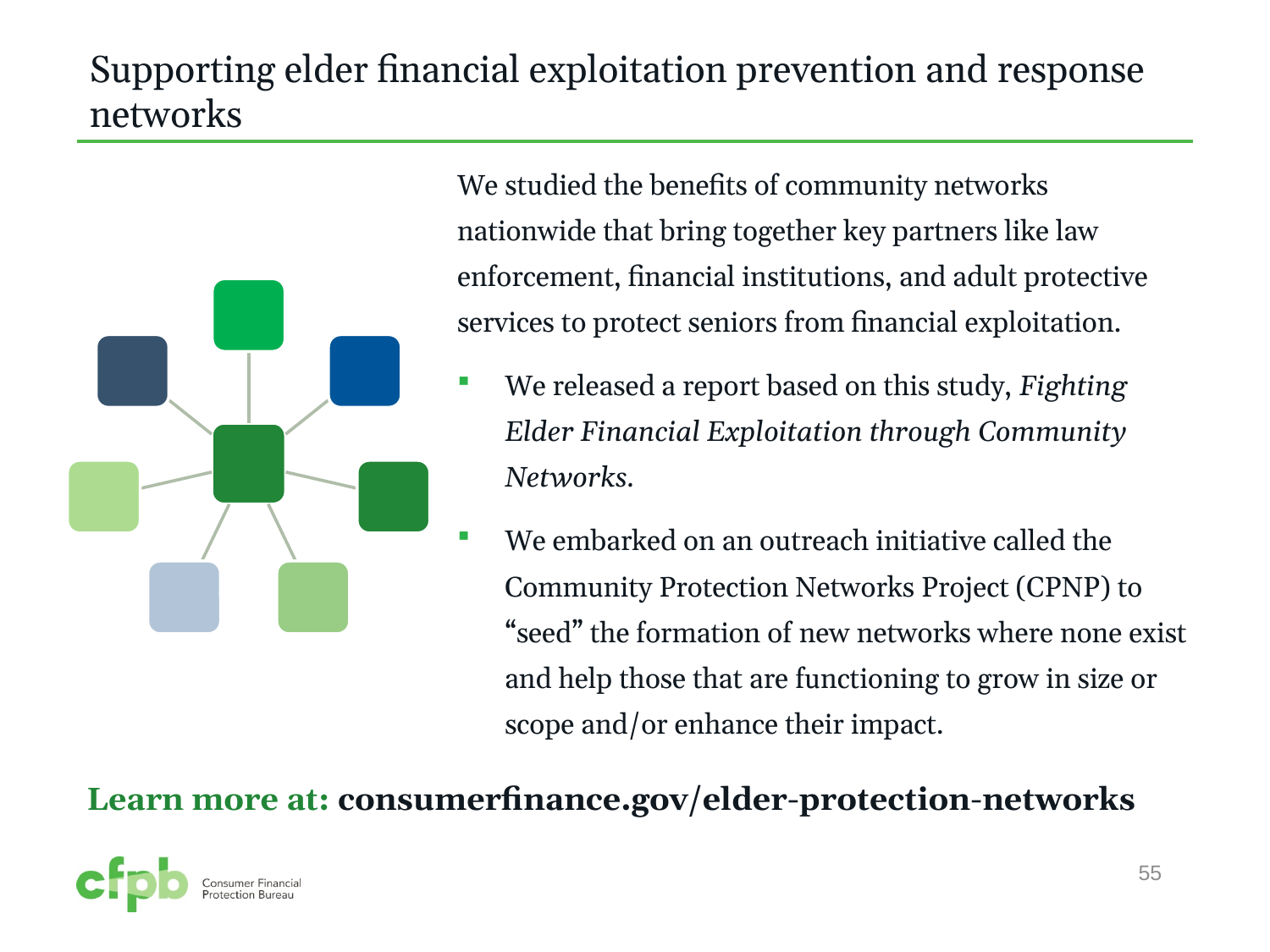

# Supporting elder financial exploitation prevention and response networks
We studied the benefits of community networks nationwide that bring together key partners like law enforcement, financial institutions, and adult protective services to protect seniors from financial exploitation.
We released a report based on this study, Fighting Elder Financial Exploitation through Community Networks.
We embarked on an outreach initiative called the Community Protection Networks Project (CPNP) to “seed” the formation of new networks where none exist and help those that are functioning to grow in size or scope and/or enhance their impact.

Learn more at: consumerfinance.gov/elder-protection-networks
55